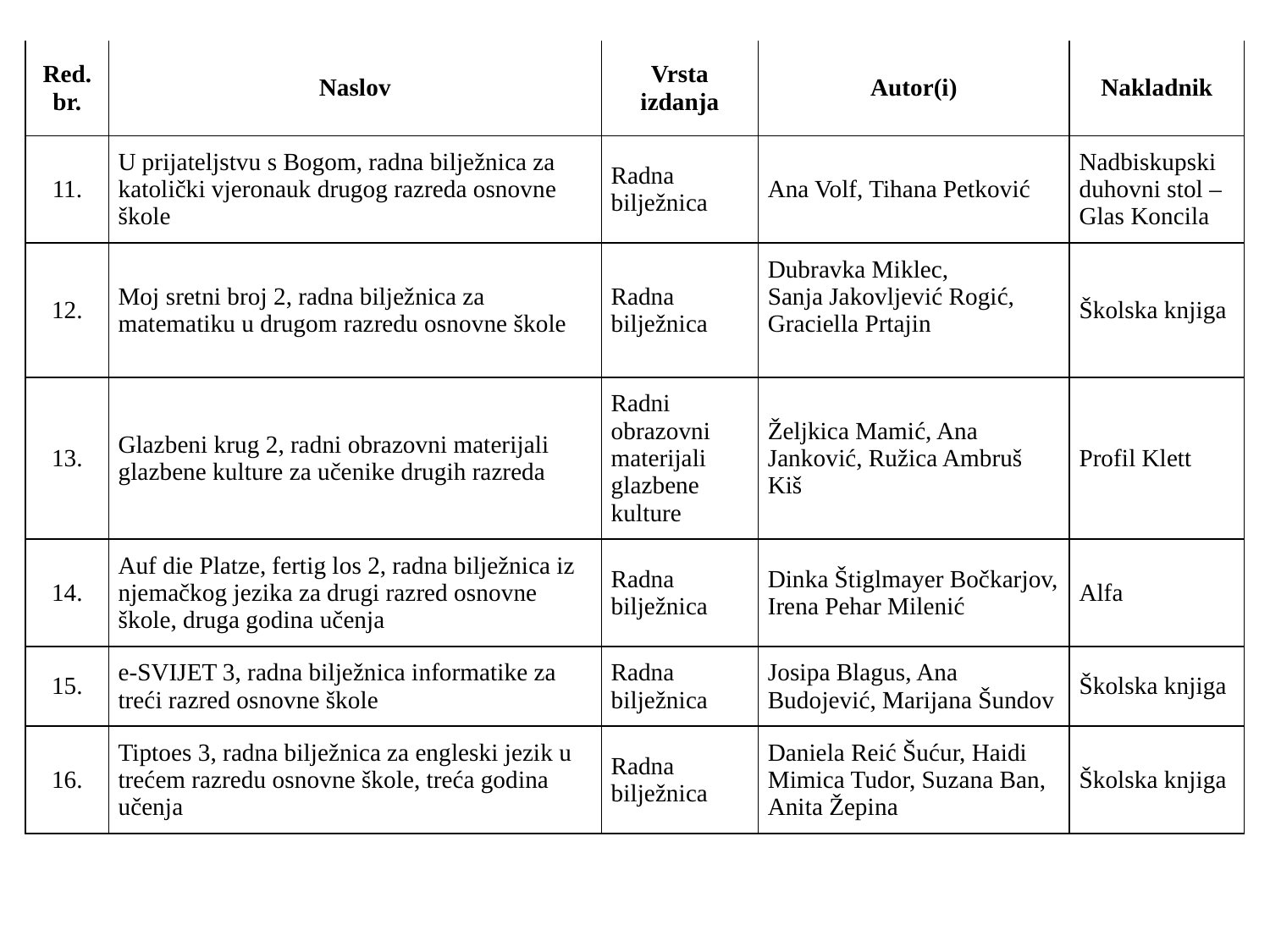

| Red. br. | Naslov | Vrsta izdanja | Autor(i) | Nakladnik |
| --- | --- | --- | --- | --- |
| 11. | U prijateljstvu s Bogom, radna bilježnica za katolički vjeronauk drugog razreda osnovne škole | Radna bilježnica | Ana Volf, Tihana Petković | Nadbiskupski duhovni stol – Glas Koncila |
| 12. | Moj sretni broj 2, radna bilježnica za matematiku u drugom razredu osnovne škole | Radna bilježnica | Dubravka Miklec, Sanja Jakovljević Rogić, Graciella Prtajin | Školska knjiga |
| 13. | Glazbeni krug 2, radni obrazovni materijali glazbene kulture za učenike drugih razreda | Radni obrazovni materijali glazbene kulture | Željkica Mamić, Ana Janković, Ružica Ambruš Kiš | Profil Klett |
| 14. | Auf die Platze, fertig los 2, radna bilježnica iz njemačkog jezika za drugi razred osnovne škole, druga godina učenja | Radna bilježnica | Dinka Štiglmayer Bočkarjov, Irena Pehar Milenić | Alfa |
| 15. | e-SVIJET 3, radna bilježnica informatike za treći razred osnovne škole | Radna bilježnica | Josipa Blagus, Ana Budojević, Marijana Šundov | Školska knjiga |
| 16. | Tiptoes 3, radna bilježnica za engleski jezik u trećem razredu osnovne škole, treća godina učenja | Radna bilježnica | Daniela Reić Šućur, Haidi Mimica Tudor, Suzana Ban, Anita Žepina | Školska knjiga |